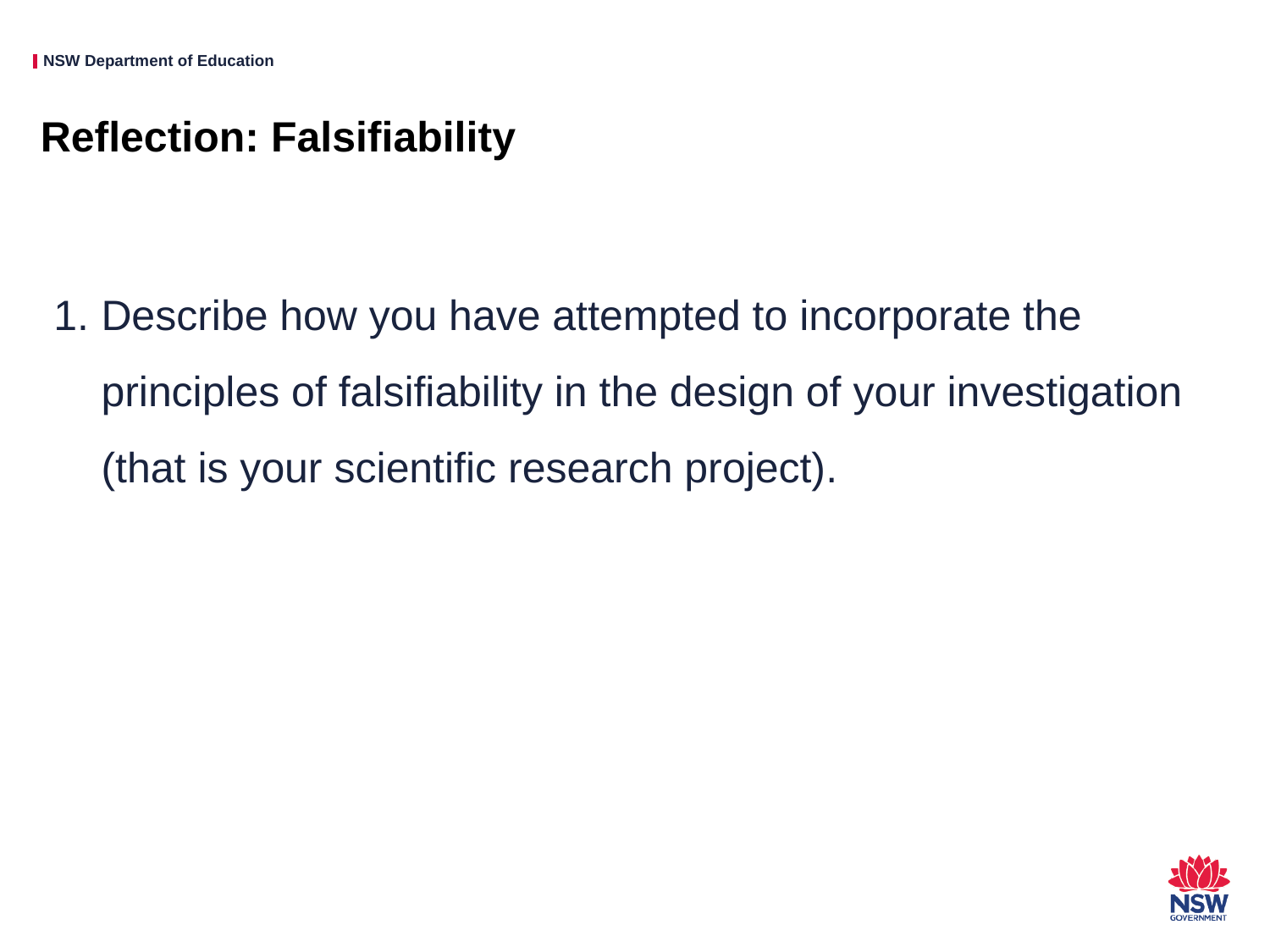

# Reflection: Falsifiability
Describe how you have attempted to incorporate the principles of falsifiability in the design of your investigation (that is your scientific research project).